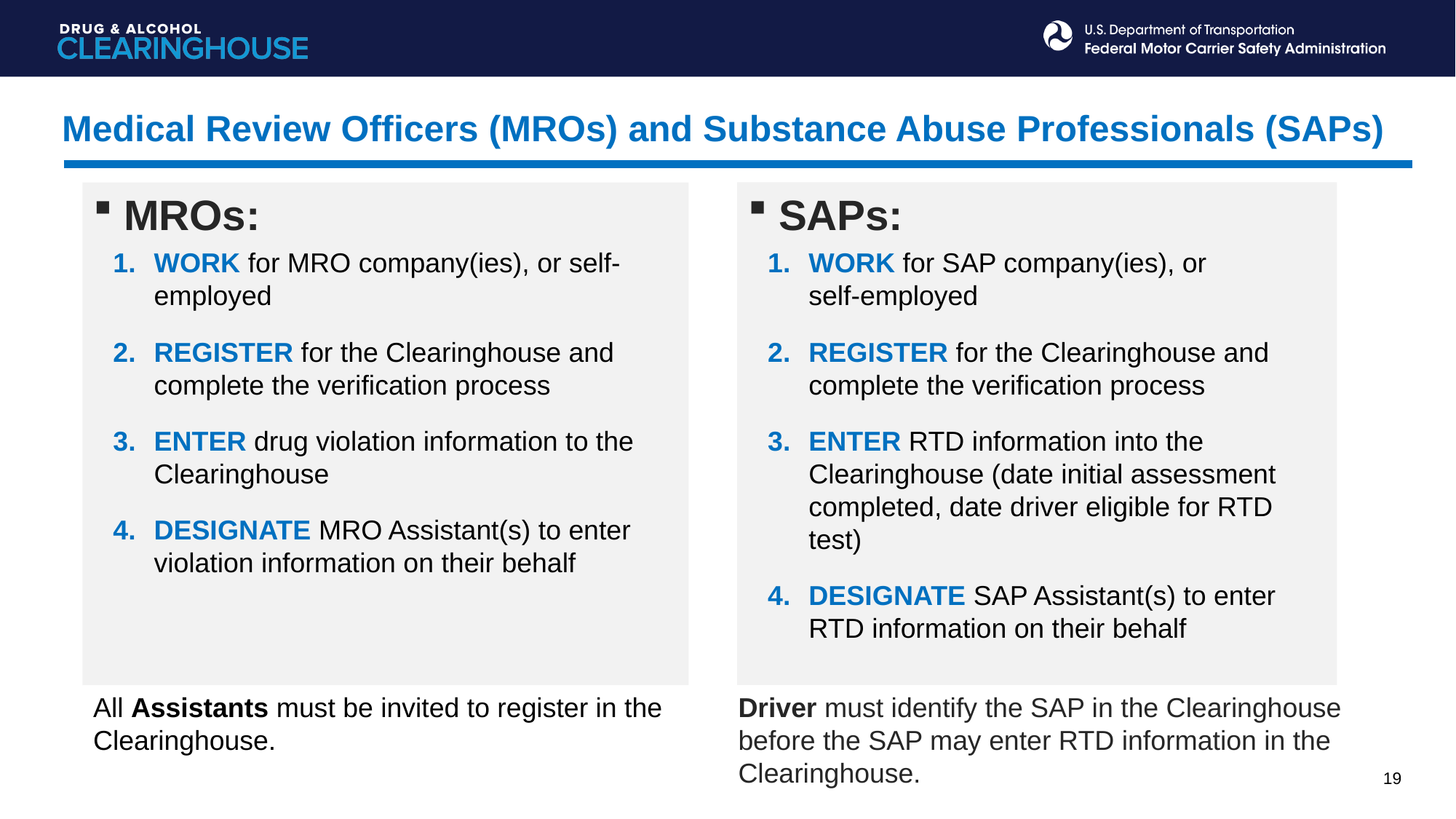

Medical Review Officers (MROs) and Substance Abuse Professionals (SAPs)
SAPs:
WORK for SAP company(ies), or
self-employed
REGISTER for the Clearinghouse and complete the verification process
ENTER RTD information into the Clearinghouse (date initial assessment completed, date driver eligible for RTD test)
DESIGNATE SAP Assistant(s) to enter RTD information on their behalf

MROs:
WORK for MRO company(ies), or self-employed
REGISTER for the Clearinghouse and complete the verification process
ENTER drug violation information to the Clearinghouse
DESIGNATE MRO Assistant(s) to enter violation information on their behalf

All Assistants must be invited to register in the Clearinghouse.

Driver must identify the SAP in the Clearinghouse before the SAP may enter RTD information in the Clearinghouse.

19